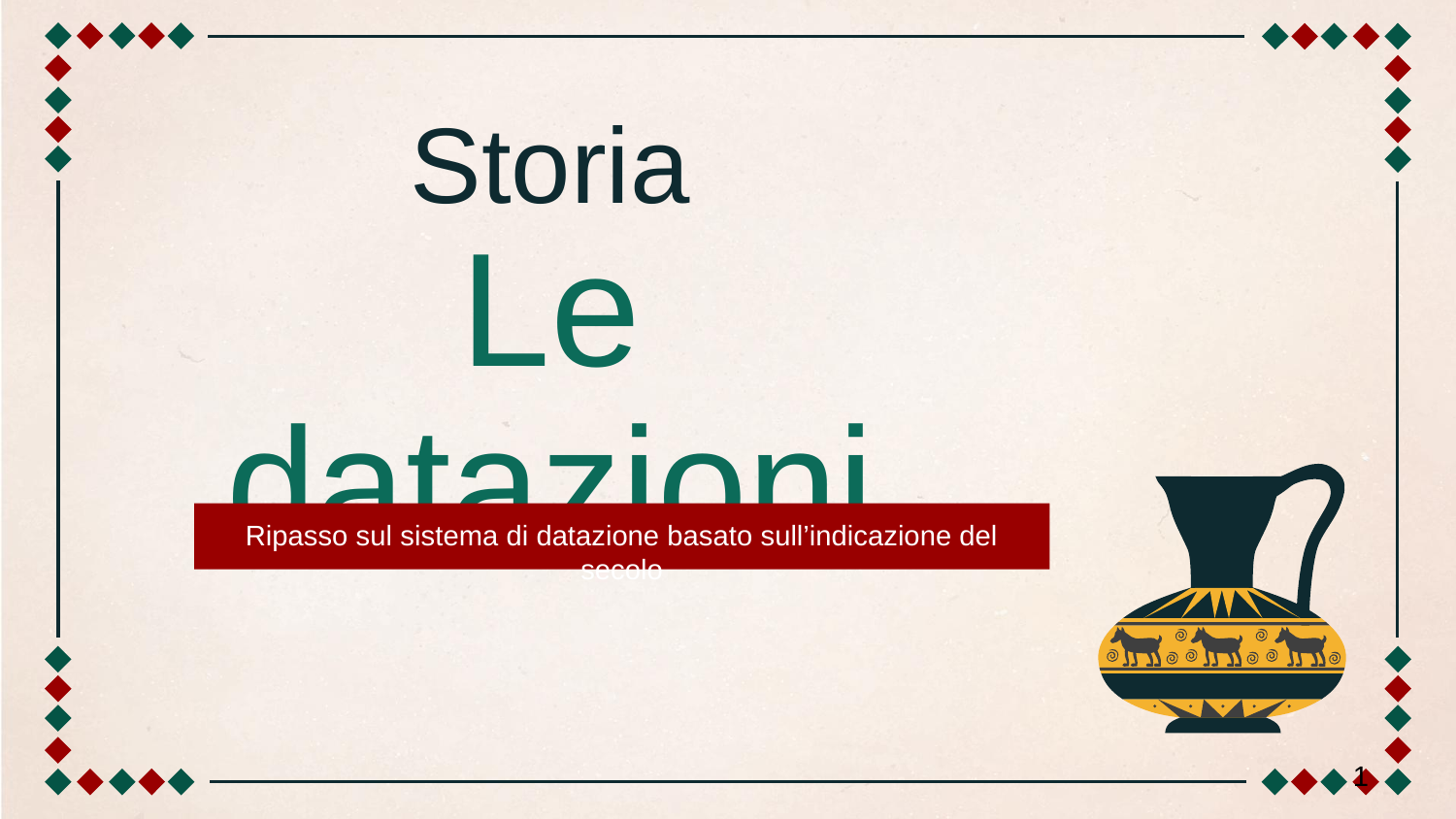

# Storia Le datazioni

Ripasso sul sistema di datazione basato sull’indicazione del secolo
1